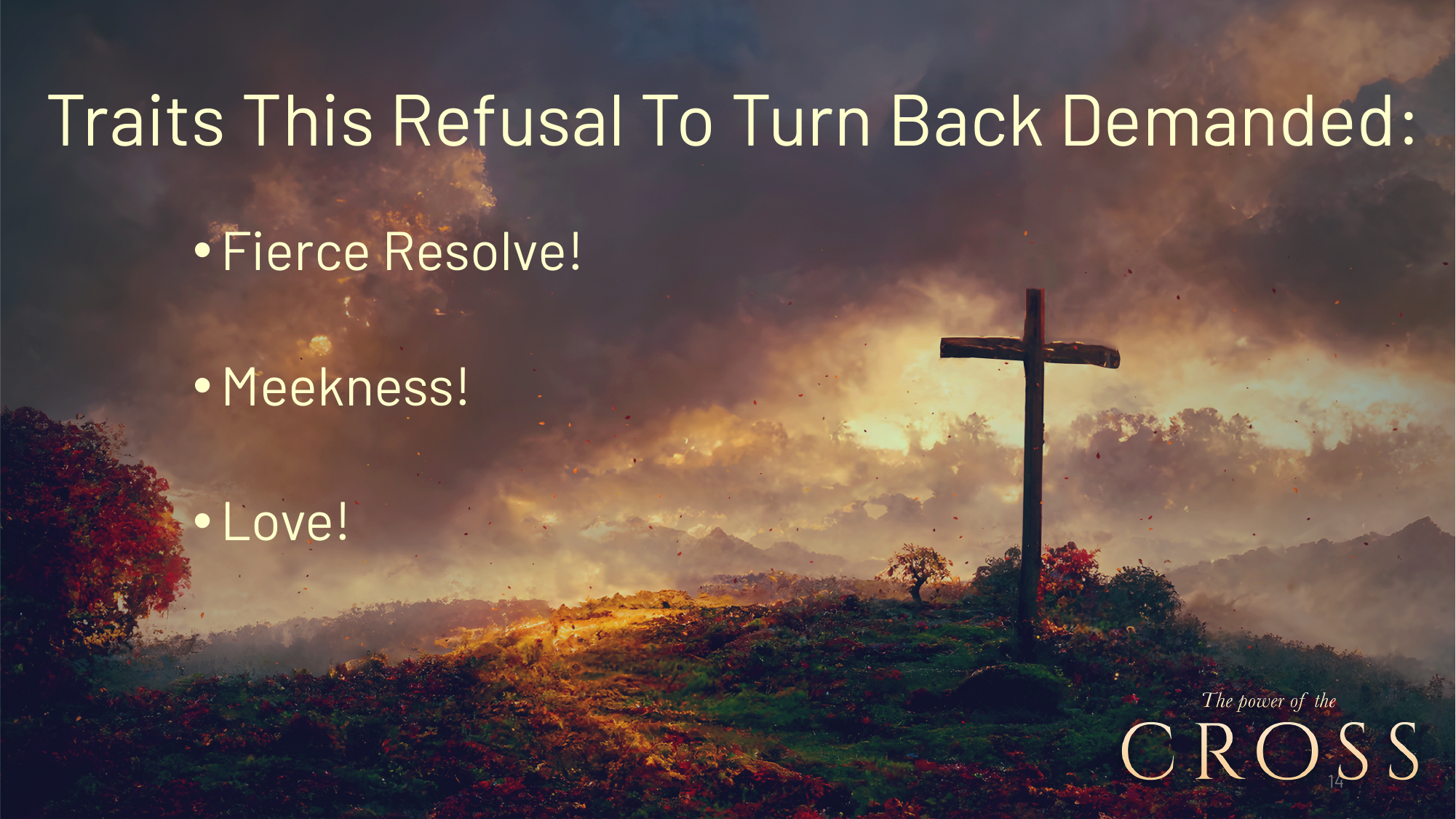

# Traits This Refusal To Turn Back Demanded:
Fierce Resolve!

Meekness!

Love!
14